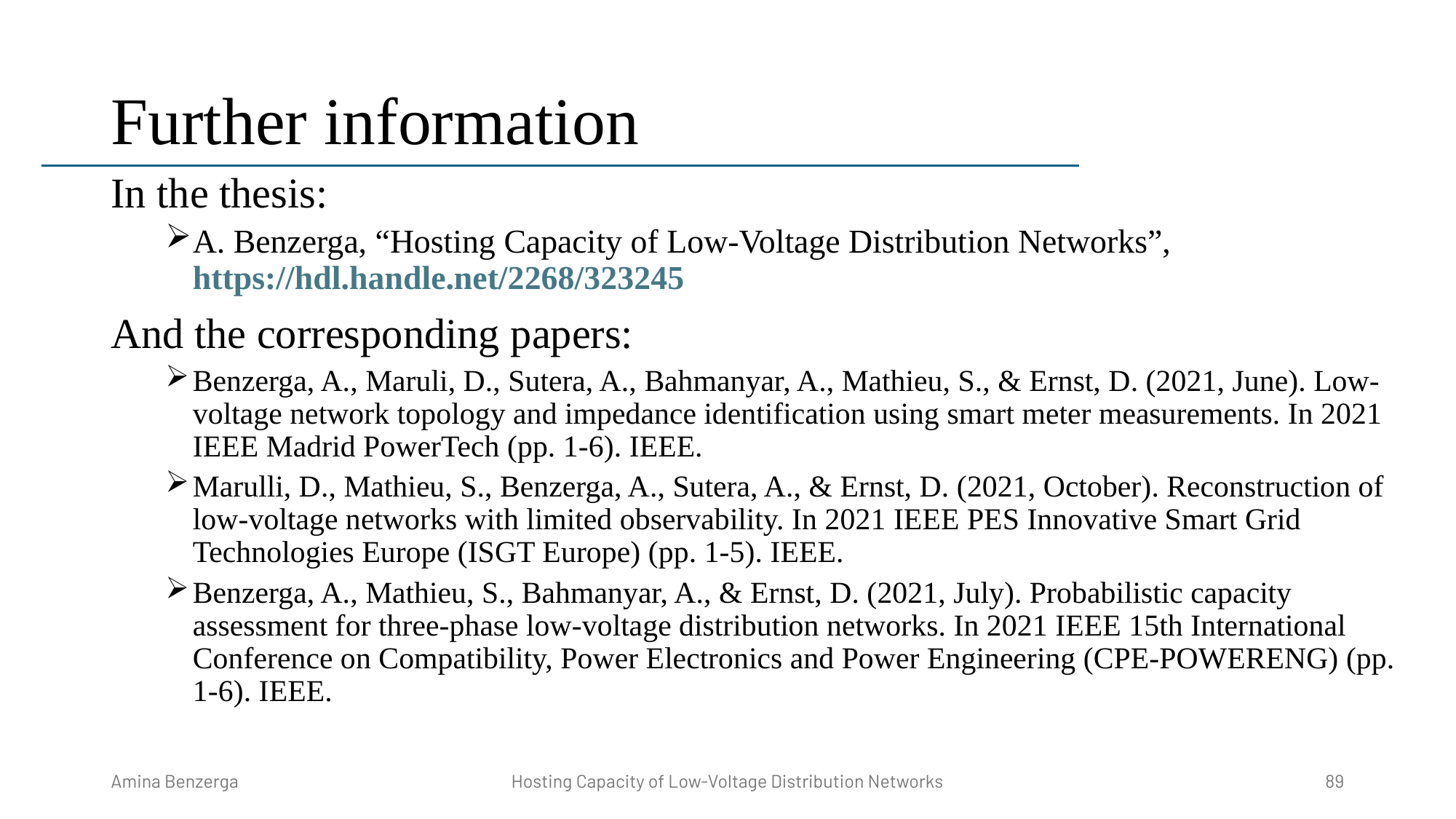

# Further information
In the thesis:
A. Benzerga, “Hosting Capacity of Low-Voltage Distribution Networks”, https://hdl.handle.net/2268/323245
And the corresponding papers:
Benzerga, A., Maruli, D., Sutera, A., Bahmanyar, A., Mathieu, S., & Ernst, D. (2021, June). Low-voltage network topology and impedance identification using smart meter measurements. In 2021 IEEE Madrid PowerTech (pp. 1-6). IEEE.
Marulli, D., Mathieu, S., Benzerga, A., Sutera, A., & Ernst, D. (2021, October). Reconstruction of low-voltage networks with limited observability. In 2021 IEEE PES Innovative Smart Grid Technologies Europe (ISGT Europe) (pp. 1-5). IEEE.
Benzerga, A., Mathieu, S., Bahmanyar, A., & Ernst, D. (2021, July). Probabilistic capacity assessment for three-phase low-voltage distribution networks. In 2021 IEEE 15th International Conference on Compatibility, Power Electronics and Power Engineering (CPE-POWERENG) (pp. 1-6). IEEE.

Amina Benzerga
Hosting Capacity of Low-Voltage Distribution Networks
89